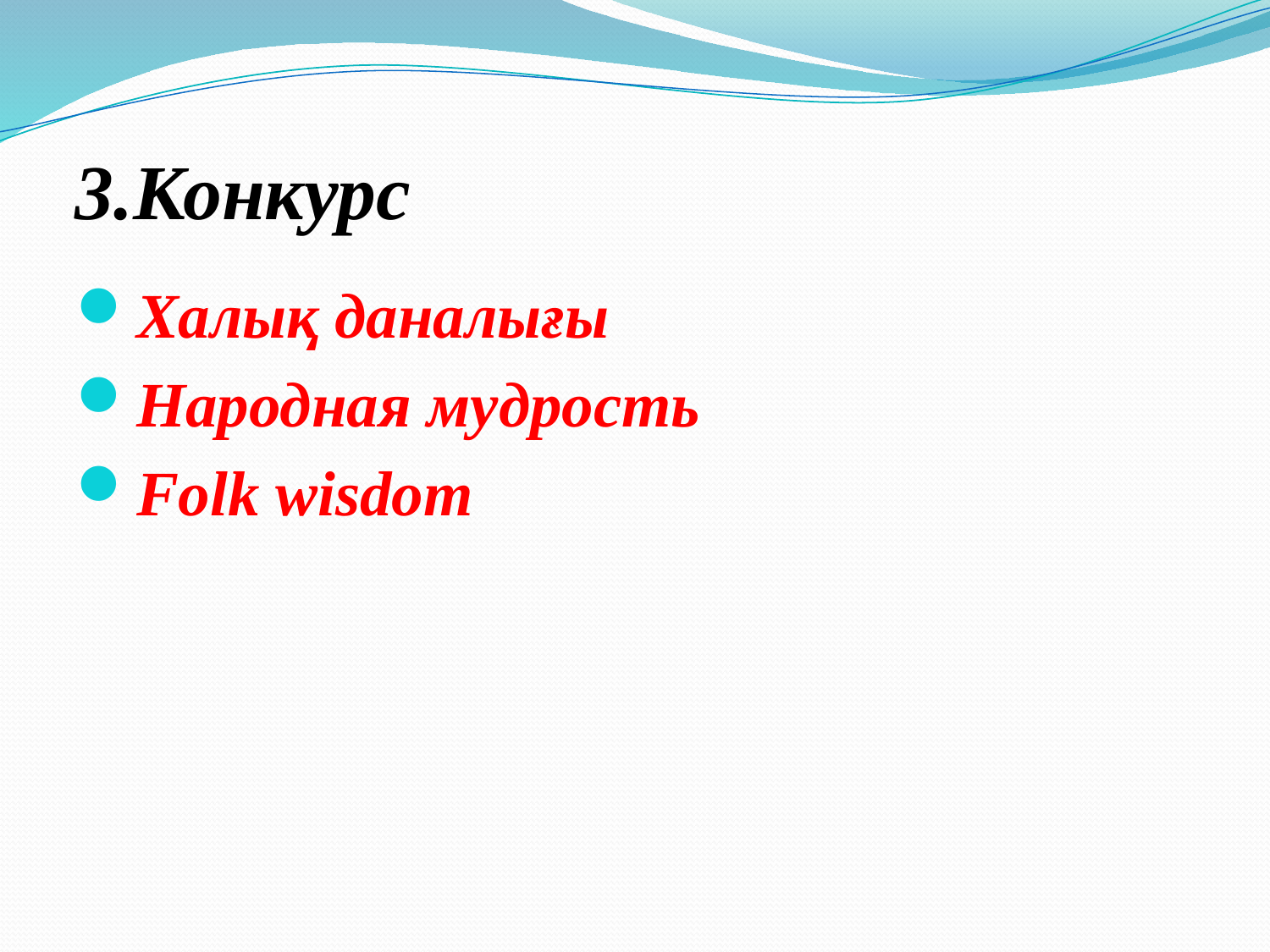

# 3.Конкурс
Халық даналығы
Народная мудрость
Folk wisdom